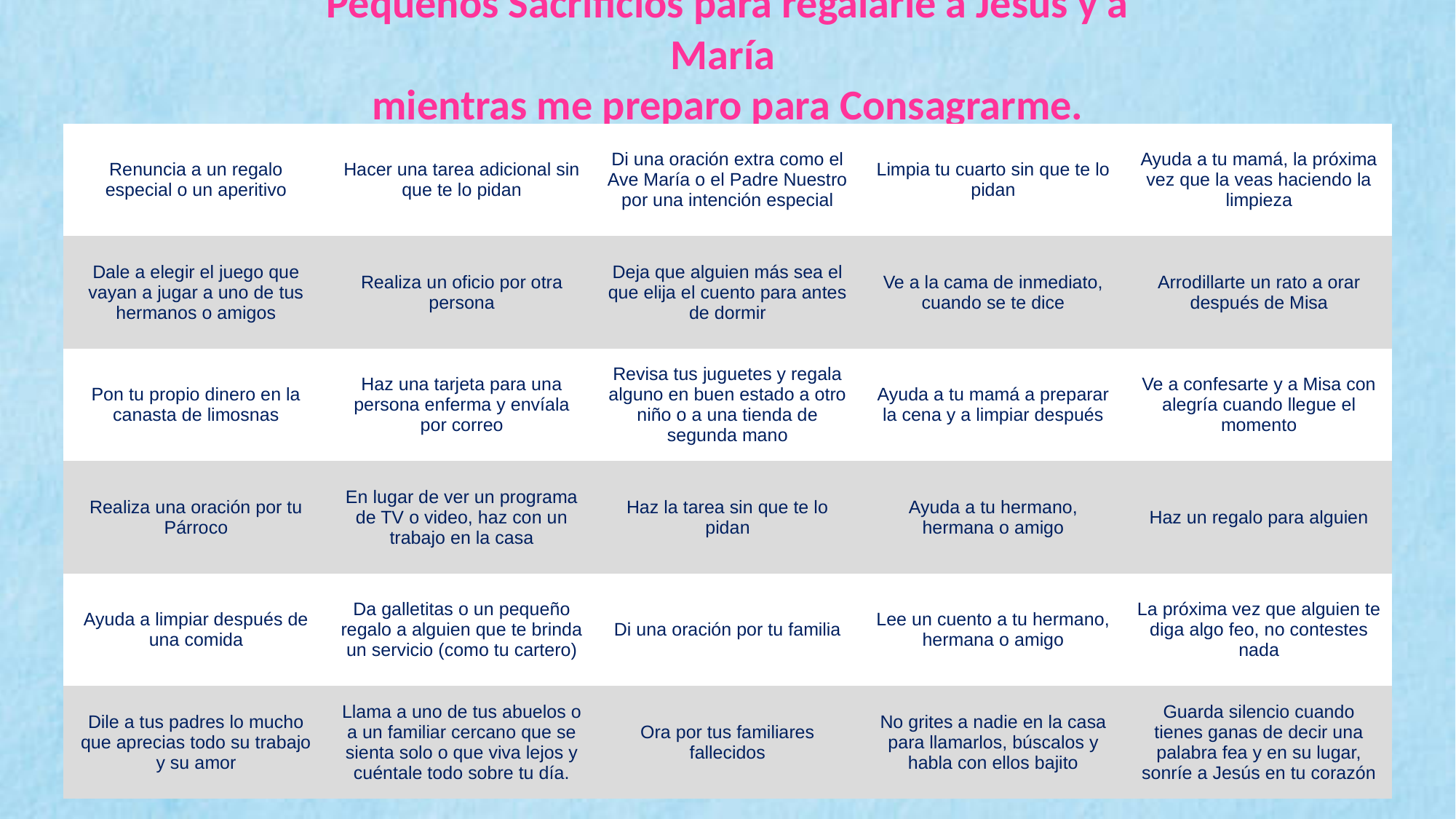

# Pequeños Sacrificios para regalarle a Jesús y a María mientras me preparo para Consagrarme.
| Renuncia a un regalo especial o un aperitivo | Hacer una tarea adicional sin que te lo pidan | Di una oración extra como el Ave María o el Padre Nuestro por una intención especial | Limpia tu cuarto sin que te lo pidan | Ayuda a tu mamá, la próxima vez que la veas haciendo la limpieza |
| --- | --- | --- | --- | --- |
| Dale a elegir el juego que vayan a jugar a uno de tus hermanos o amigos | Realiza un oficio por otra persona | Deja que alguien más sea el que elija el cuento para antes de dormir | Ve a la cama de inmediato, cuando se te dice | Arrodillarte un rato a orar después de Misa |
| Pon tu propio dinero en la canasta de limosnas | Haz una tarjeta para una persona enferma y envíala por correo | Revisa tus juguetes y regala alguno en buen estado a otro niño o a una tienda de segunda mano | Ayuda a tu mamá a preparar la cena y a limpiar después | Ve a confesarte y a Misa con alegría cuando llegue el momento |
| Realiza una oración por tu Párroco | En lugar de ver un programa de TV o video, haz con un trabajo en la casa | Haz la tarea sin que te lo pidan | Ayuda a tu hermano, hermana o amigo | Haz un regalo para alguien |
| Ayuda a limpiar después de una comida | Da galletitas o un pequeño regalo a alguien que te brinda un servicio (como tu cartero) | Di una oración por tu familia | Lee un cuento a tu hermano, hermana o amigo | La próxima vez que alguien te diga algo feo, no contestes nada |
| Dile a tus padres lo mucho que aprecias todo su trabajo y su amor | Llama a uno de tus abuelos o a un familiar cercano que se sienta solo o que viva lejos y cuéntale todo sobre tu día. | Ora por tus familiares fallecidos | No grites a nadie en la casa para llamarlos, búscalos y habla con ellos bajito | Guarda silencio cuando tienes ganas de decir una palabra fea y en su lugar, sonríe a Jesús en tu corazón |